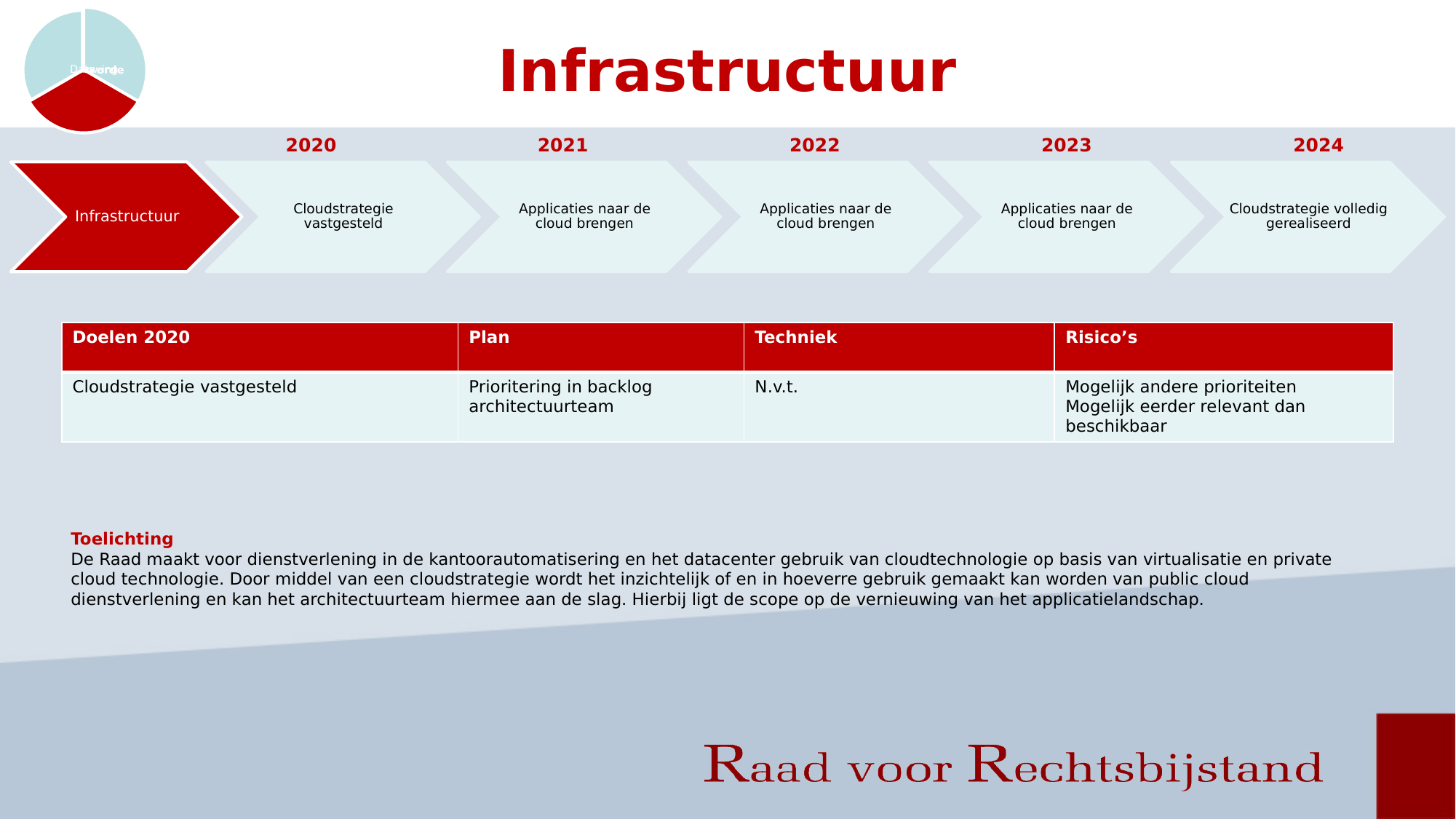

# Infrastructuur
Basis op orde
Vernieuw-ing
Data
|  | 2020 | 2021 | 2022 | 2023 | 2024 |
| --- | --- | --- | --- | --- | --- |

Infrastructuur

Applicaties naar de cloud brengen

Applicaties naar de cloud brengen

Applicaties naar de cloud brengen

Cloudstrategie volledig gerealiseerd

Cloudstrategie vastgesteld
| Doelen 2020 | Plan | Techniek | Risico’s |
| --- | --- | --- | --- |
| Cloudstrategie vastgesteld | Prioritering in backlog architectuurteam | N.v.t. | Mogelijk andere prioriteiten Mogelijk eerder relevant dan beschikbaar |
Toelichting
De Raad maakt voor dienstverlening in de kantoorautomatisering en het datacenter gebruik van cloudtechnologie op basis van virtualisatie en private cloud technologie. Door middel van een cloudstrategie wordt het inzichtelijk of en in hoeverre gebruik gemaakt kan worden van public cloud dienstverlening en kan het architectuurteam hiermee aan de slag. Hierbij ligt de scope op de vernieuwing van het applicatielandschap.